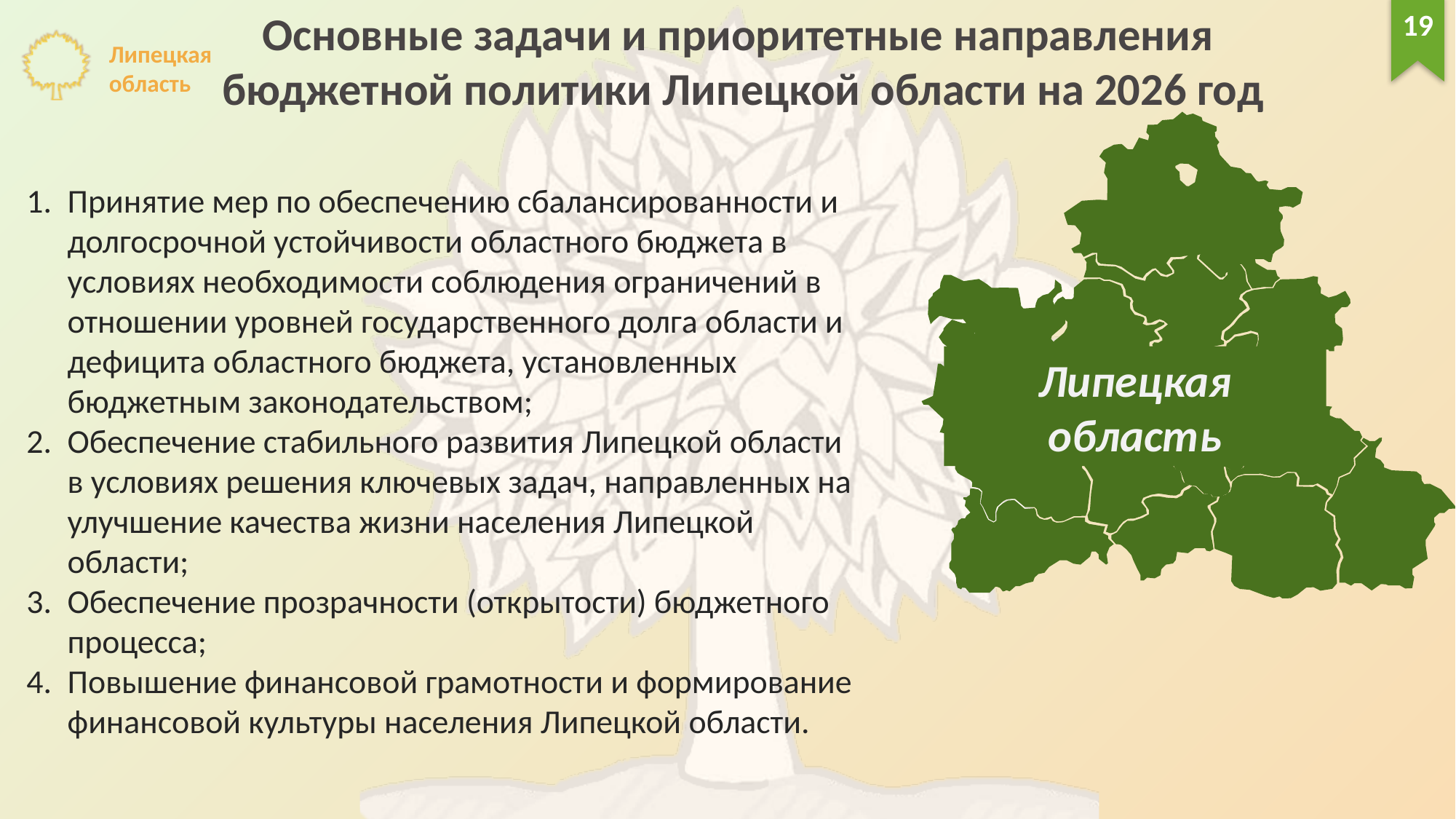

Основные задачи и приоритетные направления
бюджетной политики Липецкой области на 2026 год
19

Липецкая область

Принятие мер по обеспечению сбалансированности и долгосрочной устойчивости областного бюджета в условиях необходимости соблюдения ограничений в отношении уровней государственного долга области и дефицита областного бюджета, установленных бюджетным законодательством;
Обеспечение стабильного развития Липецкой области в условиях решения ключевых задач, направленных на улучшение качества жизни населения Липецкой области;
Обеспечение прозрачности (открытости) бюджетного процесса;
Повышение финансовой грамотности и формирование финансовой культуры населения Липецкой области.